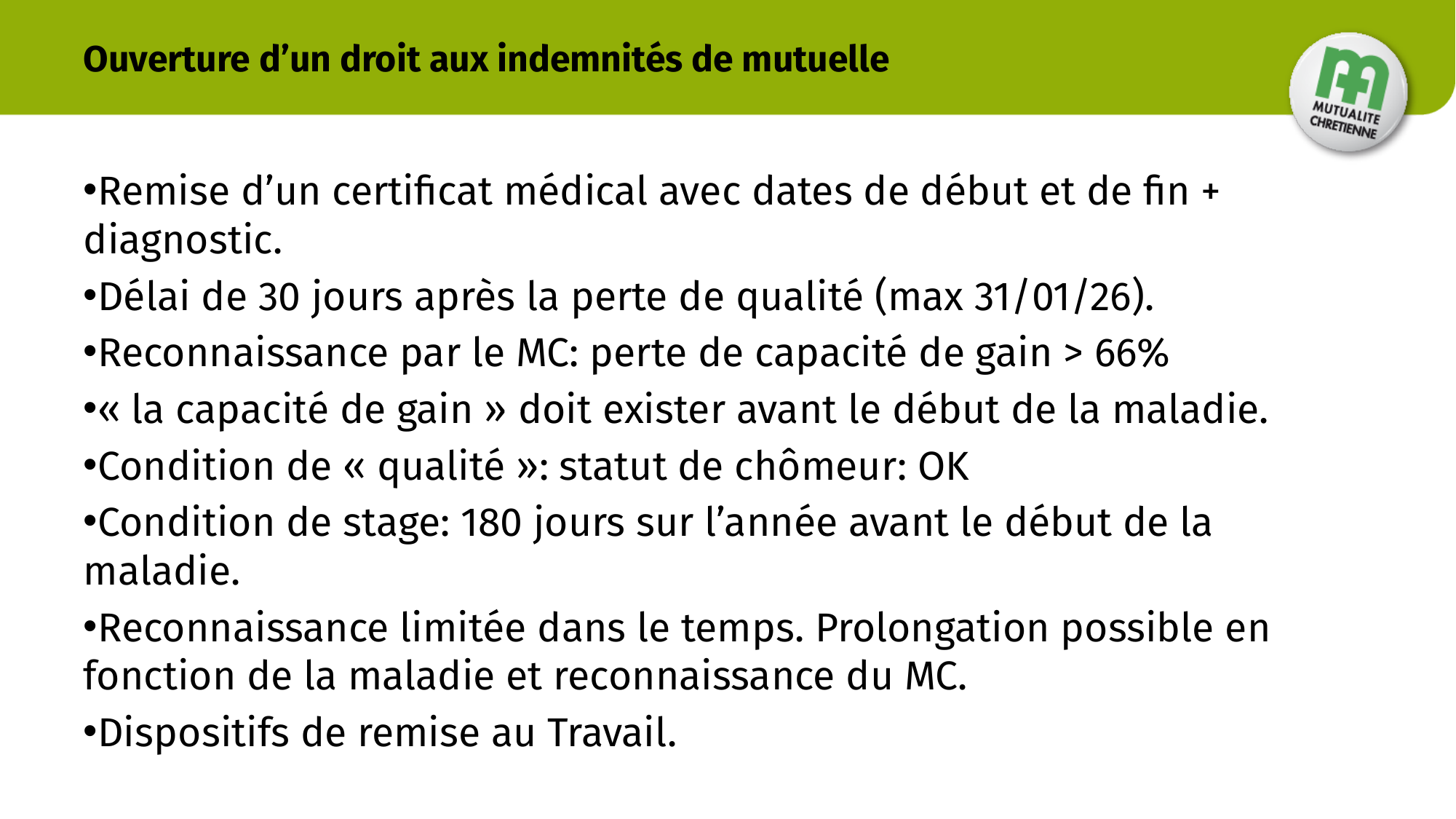

# Ouverture d’un droit aux indemnités de mutuelle
Remise d’un certificat médical avec dates de début et de fin + diagnostic.
Délai de 30 jours après la perte de qualité (max 31/01/26).
Reconnaissance par le MC: perte de capacité de gain > 66%
« la capacité de gain » doit exister avant le début de la maladie.
Condition de « qualité »: statut de chômeur: OK
Condition de stage: 180 jours sur l’année avant le début de la maladie.
Reconnaissance limitée dans le temps. Prolongation possible en fonction de la maladie et reconnaissance du MC.
Dispositifs de remise au Travail.